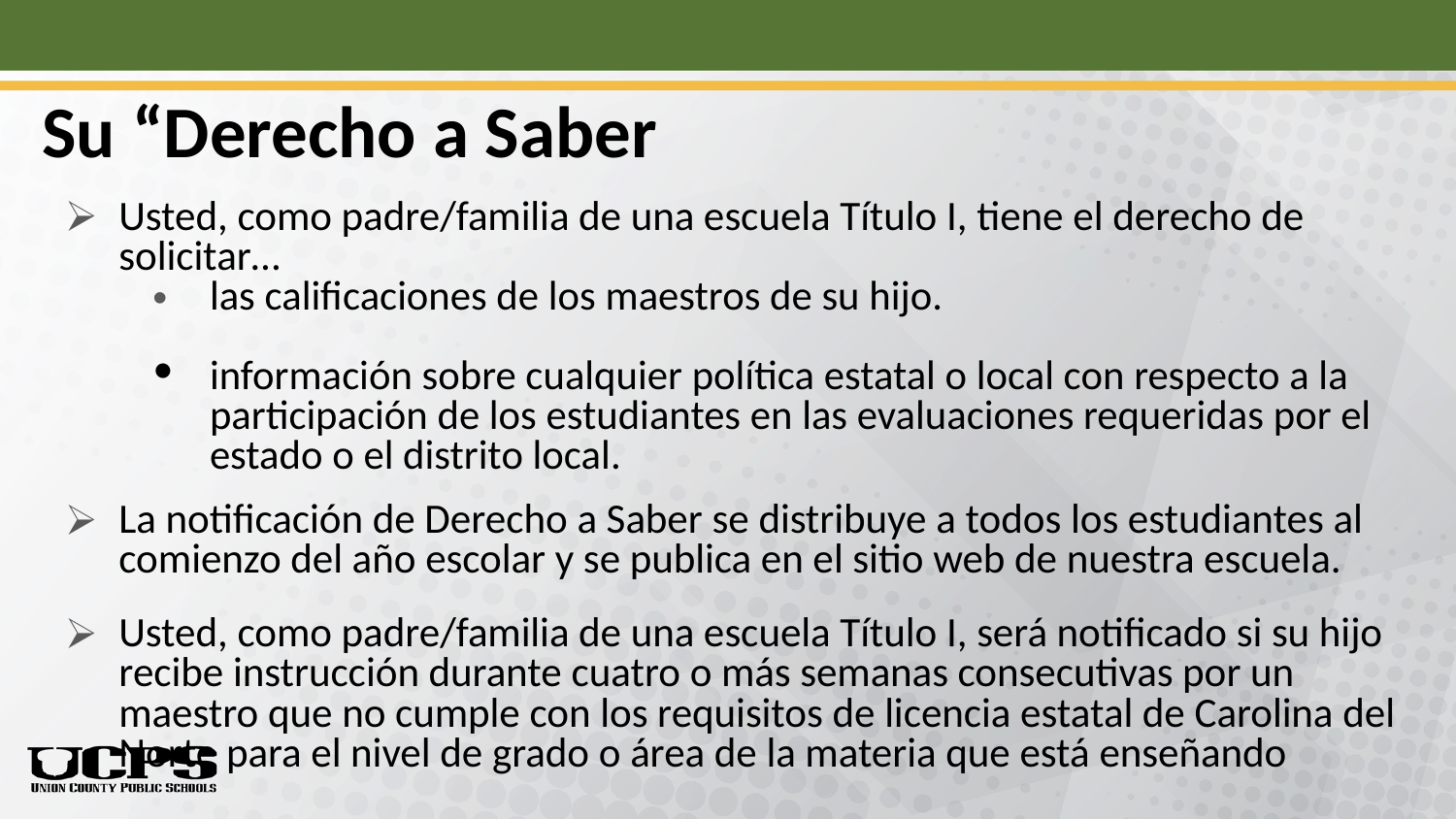

# Su “Derecho a Saber
Usted, como padre/familia de una escuela Título I, tiene el derecho de solicitar…
las calificaciones de los maestros de su hijo.
información sobre cualquier política estatal o local con respecto a la participación de los estudiantes en las evaluaciones requeridas por el estado o el distrito local.
La notificación de Derecho a Saber se distribuye a todos los estudiantes al comienzo del año escolar y se publica en el sitio web de nuestra escuela.
Usted, como padre/familia de una escuela Título I, será notificado si su hijo recibe instrucción durante cuatro o más semanas consecutivas por un maestro que no cumple con los requisitos de licencia estatal de Carolina del Norte para el nivel de grado o área de la materia que está enseñando